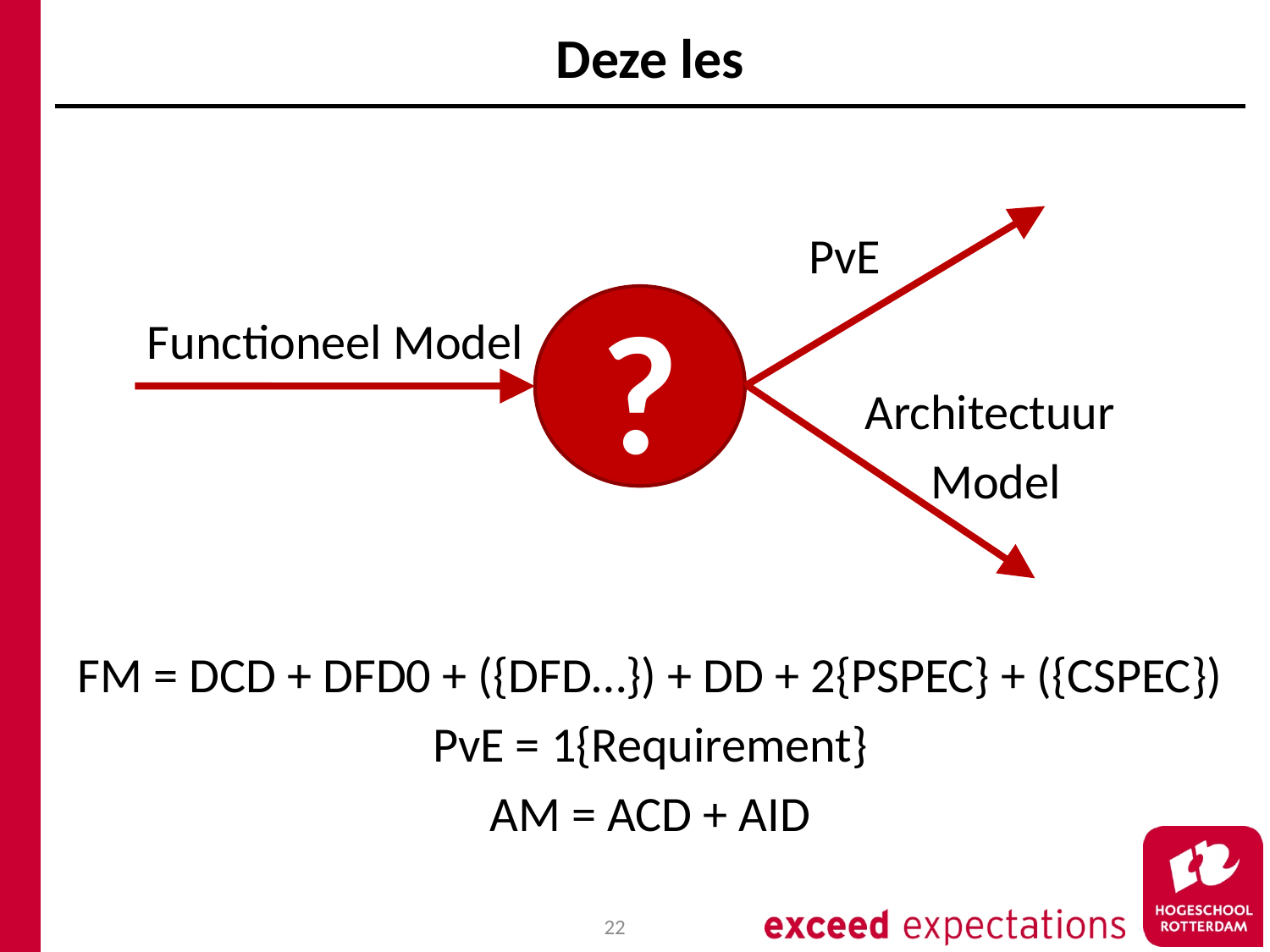

# Deze les
PvE
?
Functioneel Model
Architectuur
 Model
FM = DCD + DFD0 + ({DFD…}) + DD + 2{PSPEC} + ({CSPEC})
PvE = 1{Requirement}
AM = ACD + AID

22